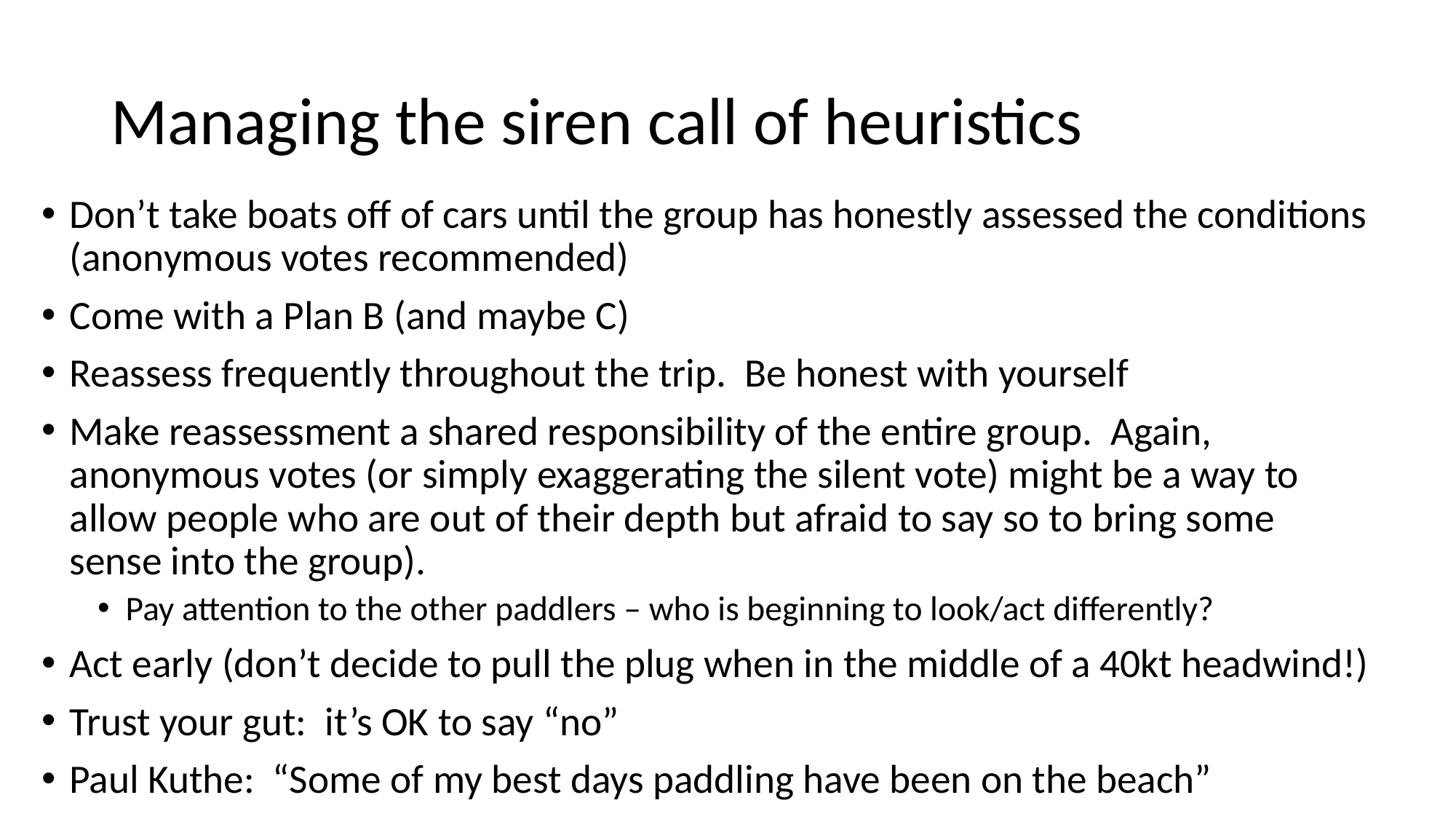

# Managing the siren call of heuristics
Don’t take boats off of cars until the group has honestly assessed the conditions (anonymous votes recommended)
Come with a Plan B (and maybe C)
Reassess frequently throughout the trip.  Be honest with yourself
Make reassessment a shared responsibility of the entire group.  Again, anonymous votes (or simply exaggerating the silent vote) might be a way to allow people who are out of their depth but afraid to say so to bring some sense into the group).
Pay attention to the other paddlers – who is beginning to look/act differently?
Act early (don’t decide to pull the plug when in the middle of a 40kt headwind!)
Trust your gut:  it’s OK to say “no”
Paul Kuthe:  “Some of my best days paddling have been on the beach”